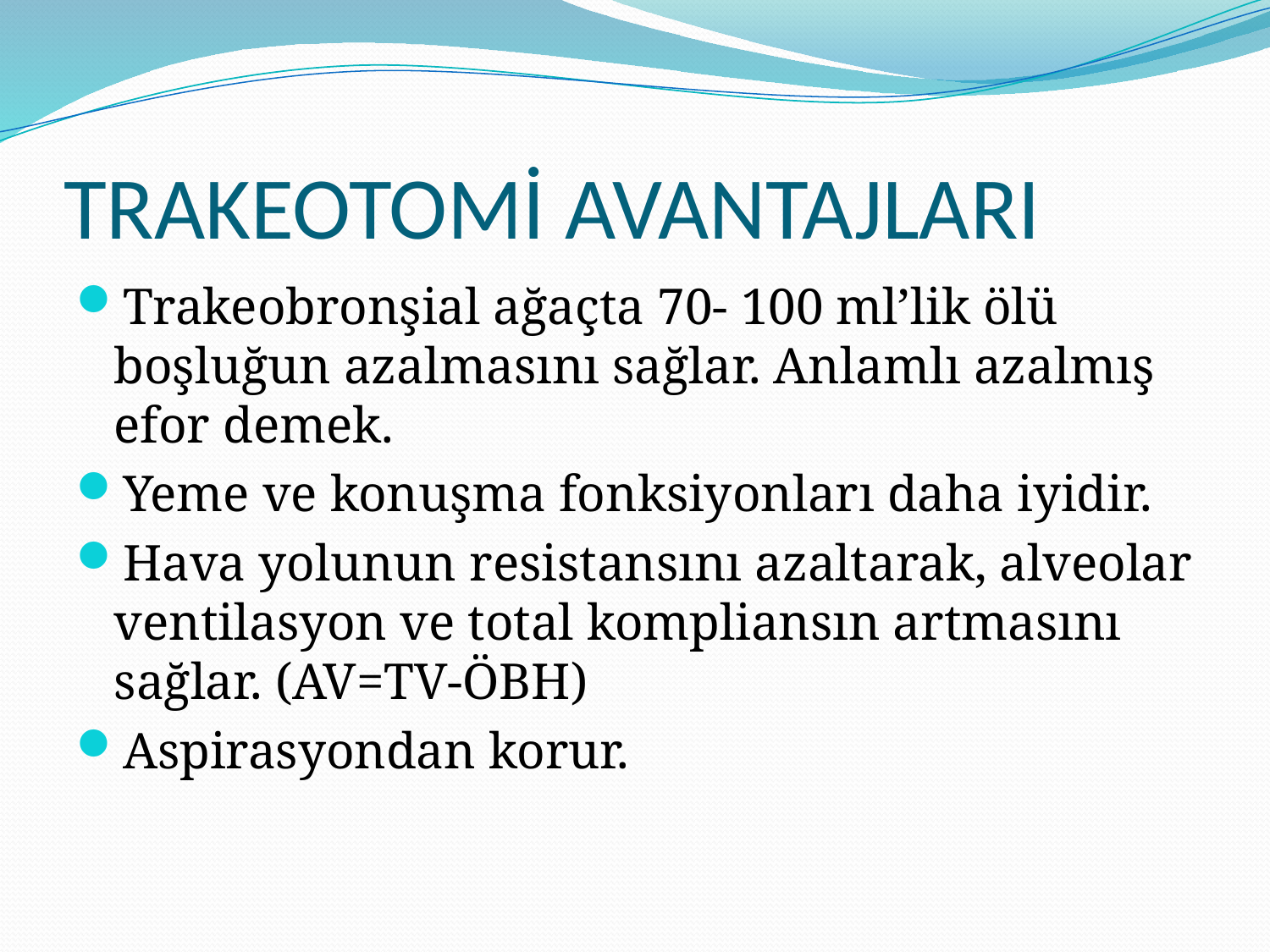

# TRAKEOTOMİ AVANTAJLARI
Trakeobronşial ağaçta 70- 100 ml’lik ölü boşluğun azalmasını sağlar. Anlamlı azalmış efor demek.
Yeme ve konuşma fonksiyonları daha iyidir.
Hava yolunun resistansını azaltarak, alveolar ventilasyon ve total kompliansın artmasını sağlar. (AV=TV-ÖBH)
Aspirasyondan korur.